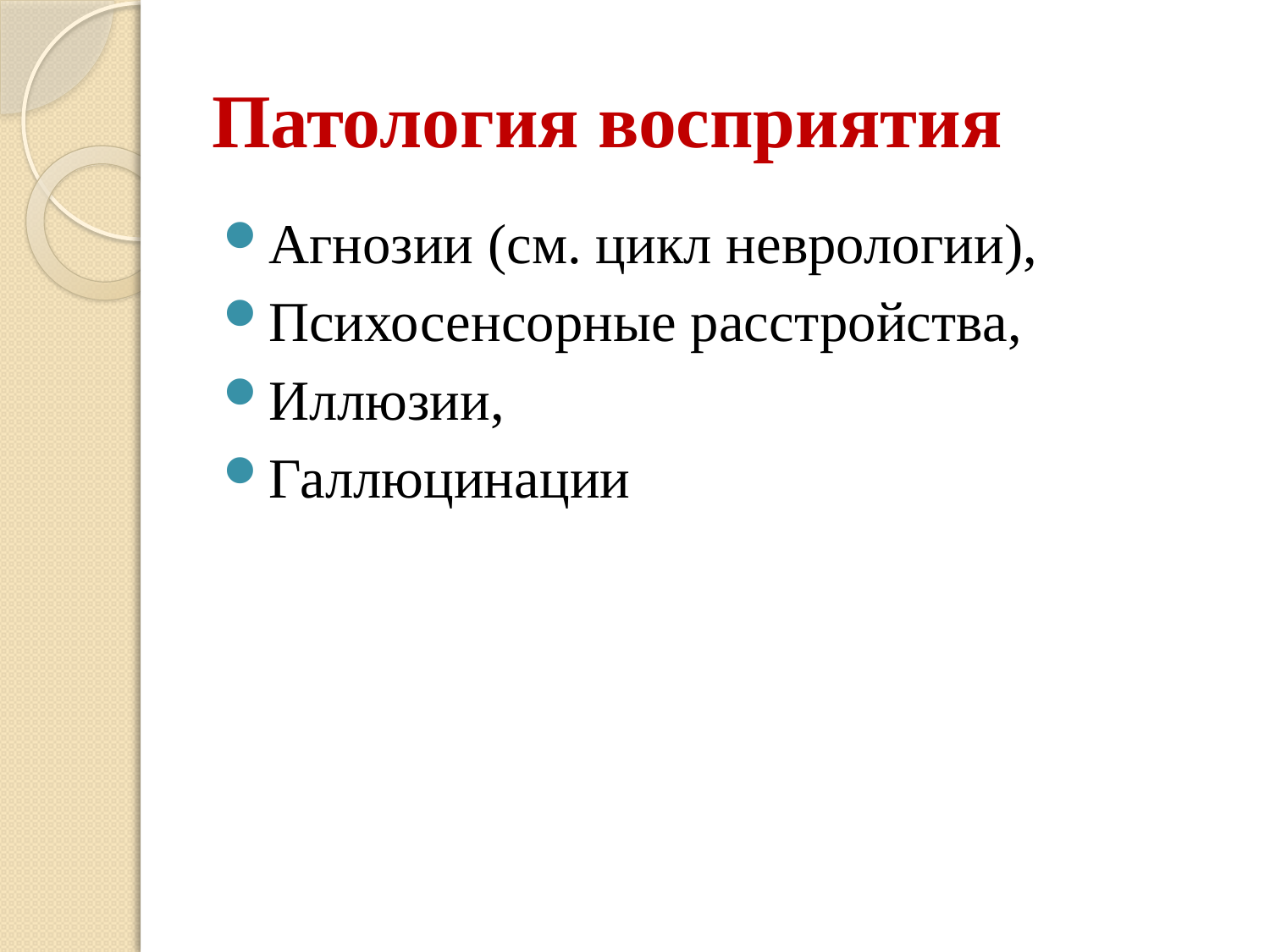

# Патология восприятия
Агнозии (см. цикл неврологии),
Психосенсорные расстройства,
Иллюзии,
Галлюцинации